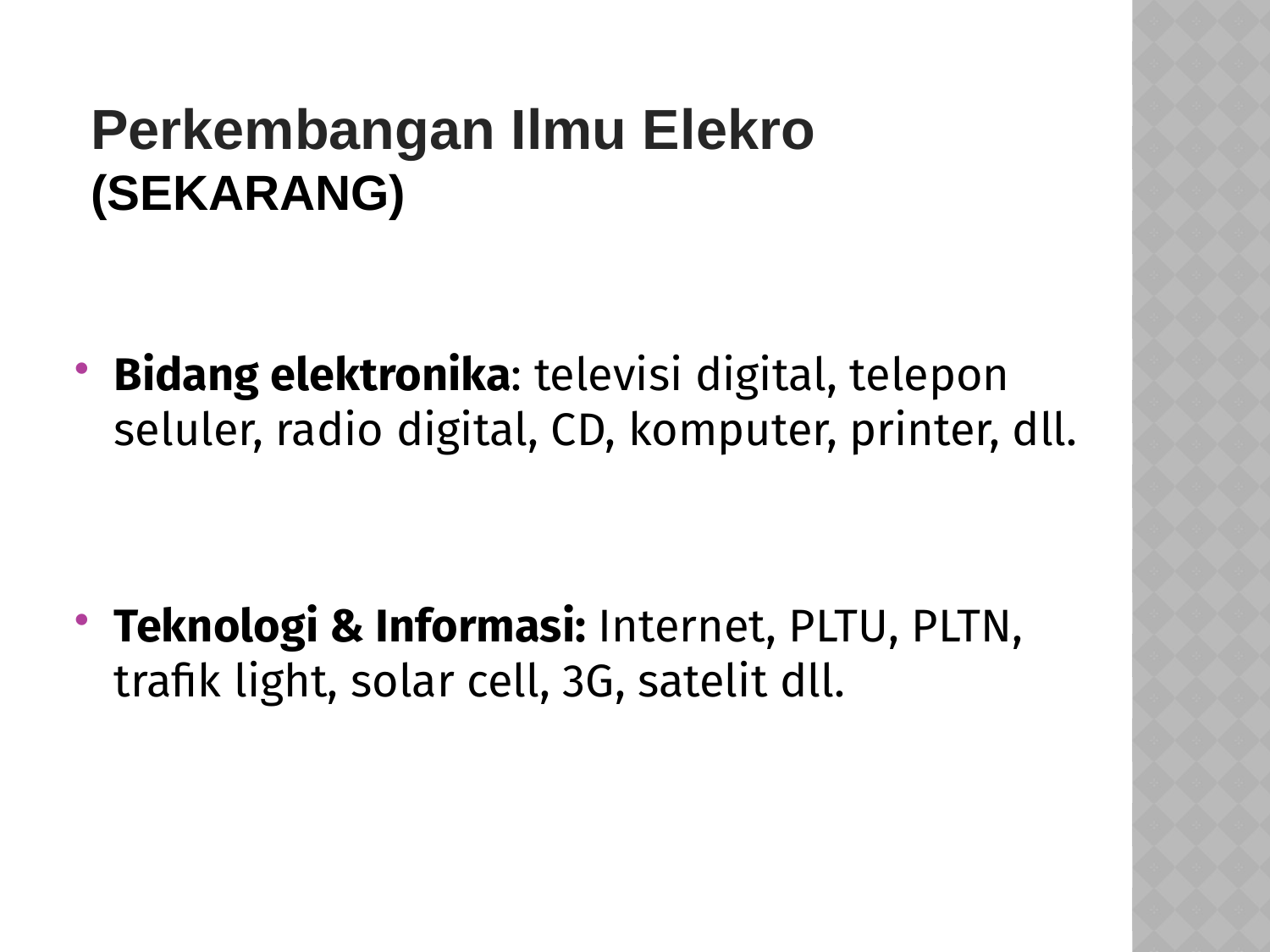

# Perkembangan Ilmu Elekro (sekarang)
Bidang elektronika: televisi digital, telepon seluler, radio digital, CD, komputer, printer, dll.

Teknologi & Informasi: Internet, PLTU, PLTN, trafik light, solar cell, 3G, satelit dll.